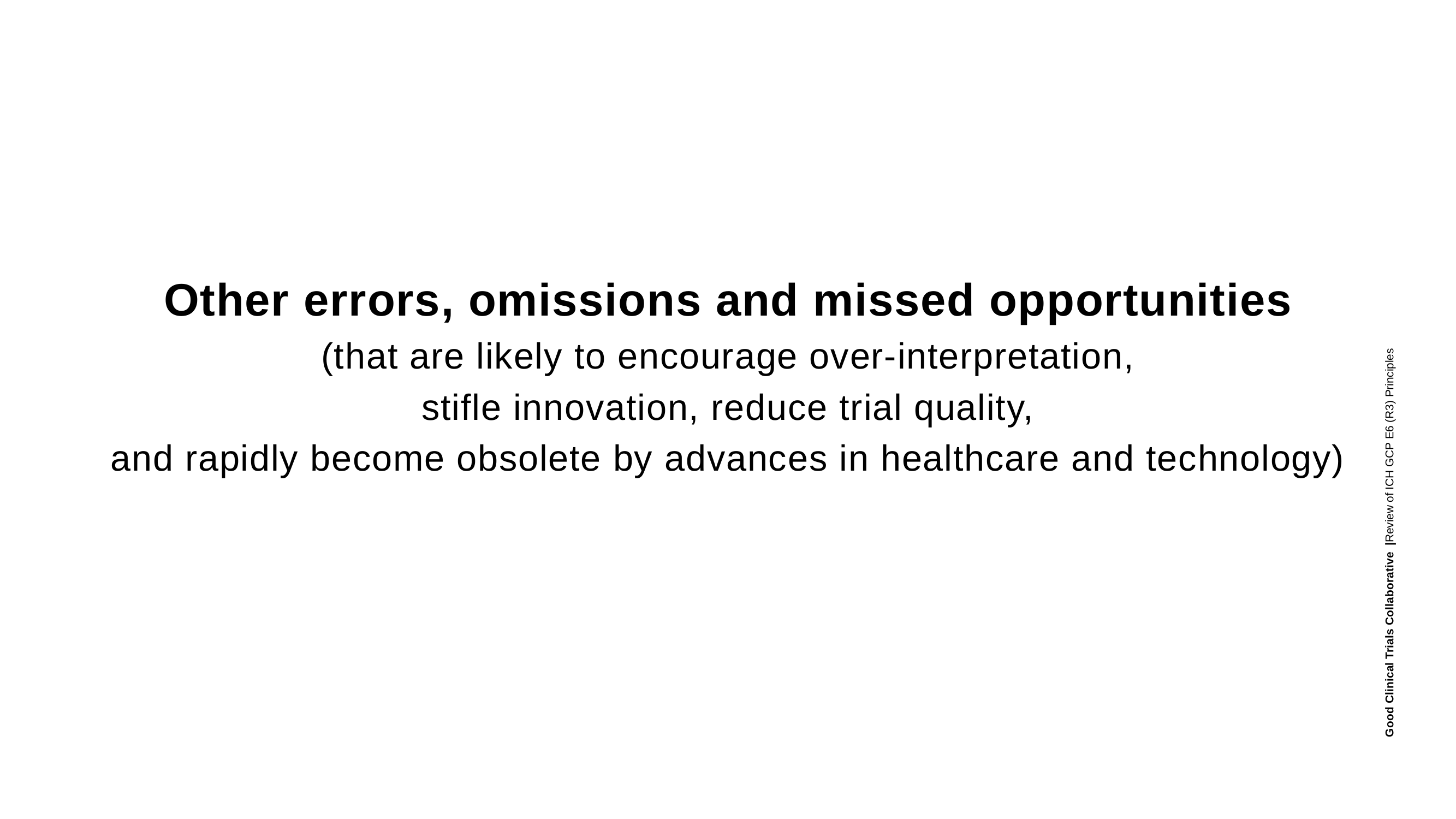

# Other errors, omissions and missed opportunities (that are likely to encourage over-interpretation, stifle innovation, reduce trial quality, and rapidly become obsolete by advances in healthcare and technology)
Review of ICH GCP E6 (R3) Principles